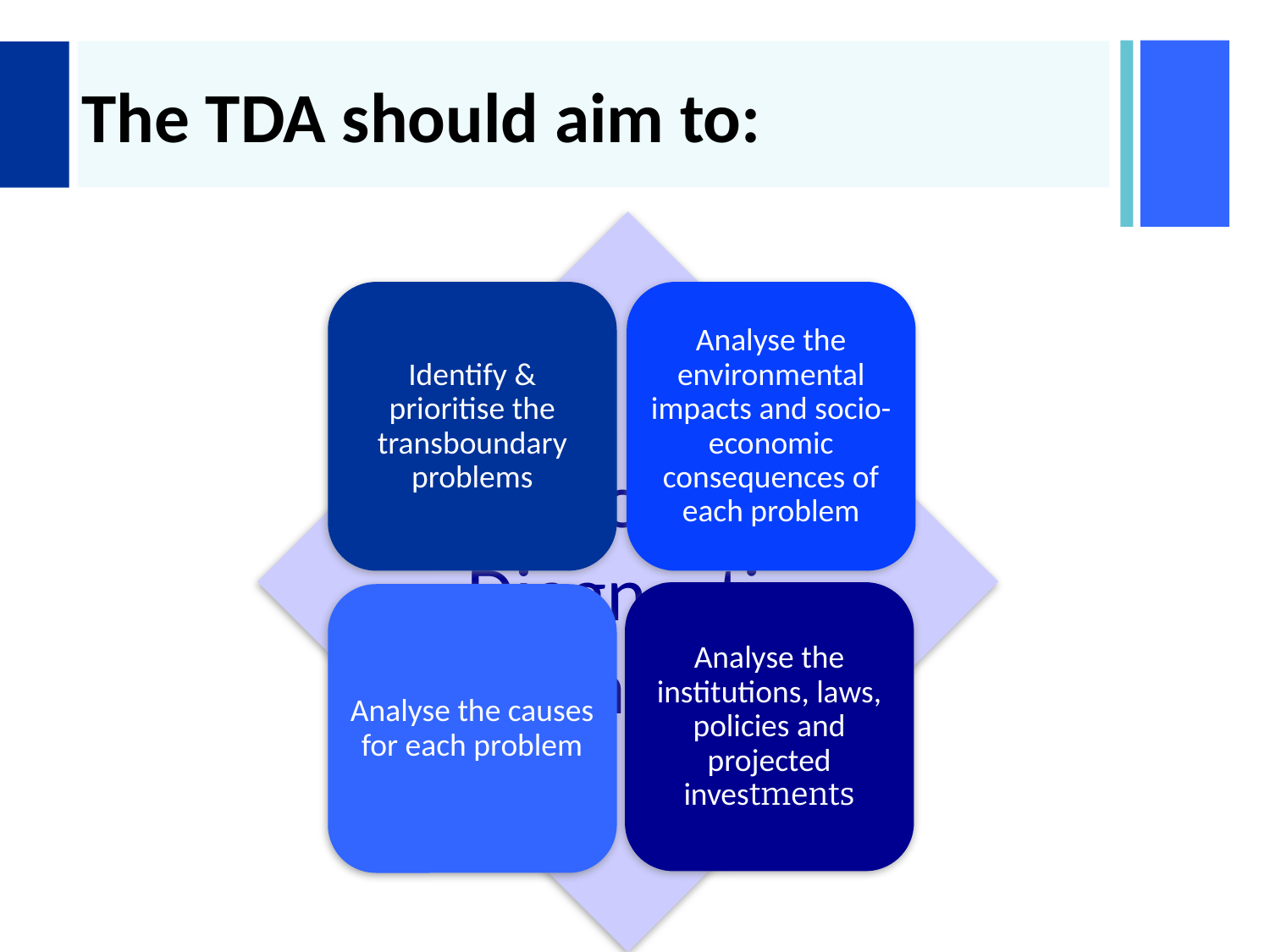

# The TDA should aim to:

Identify & prioritise the transboundary problems

Analyse the environmental impacts and socio-economic consequences of each problem
Transboundary Diagnostic
Analysis

Analyse the institutions, laws, policies and projected investments

Analyse the causes for each problem